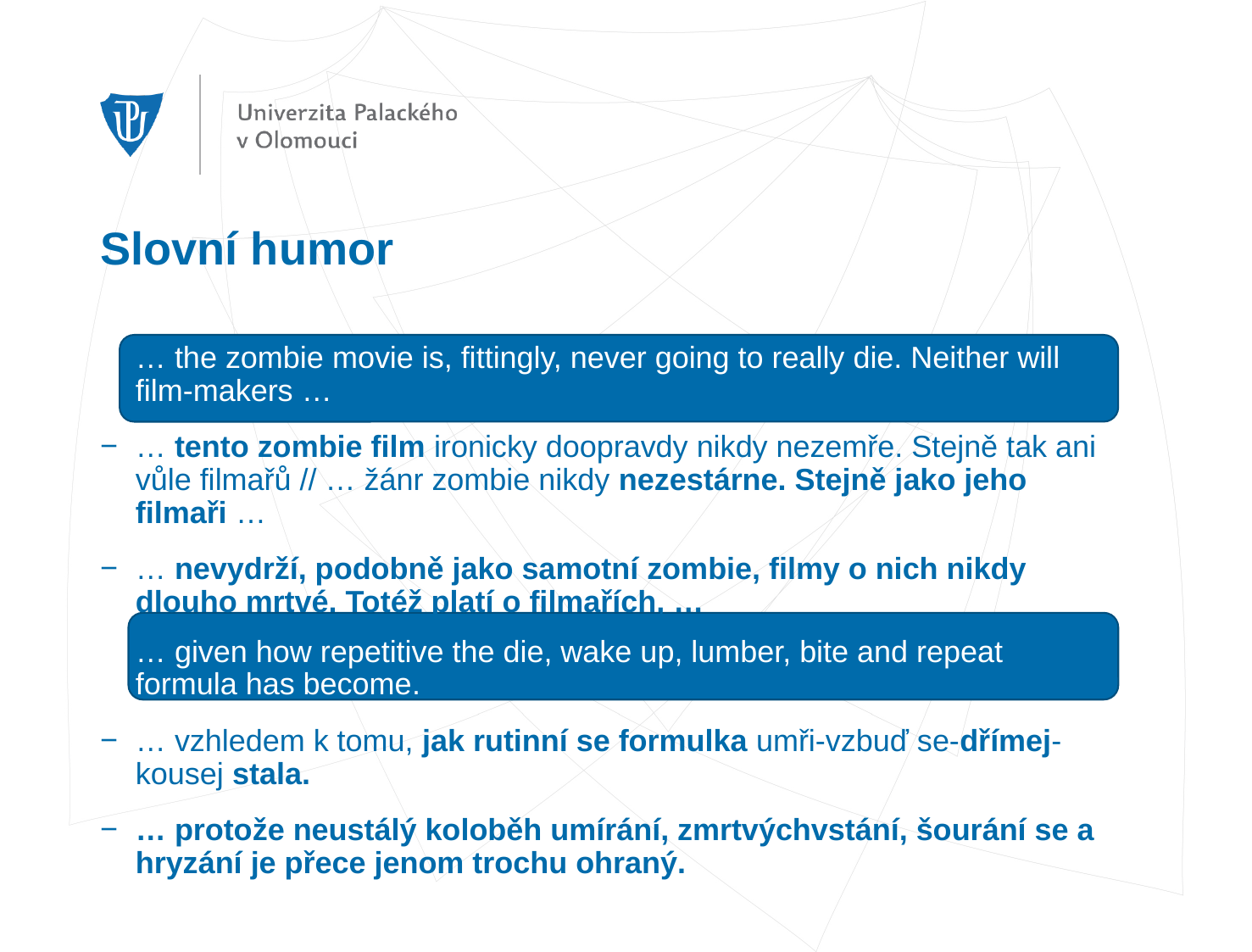

# Slovní humor

… the zombie movie is, fittingly, never going to really die. Neither will film-makers …
… tento zombie film ironicky doopravdy nikdy nezemře. Stejně tak ani vůle filmařů // … žánr zombie nikdy nezestárne. Stejně jako jeho filmaři …
… nevydrží, podobně jako samotní zombie, filmy o nich nikdy dlouho mrtvé. Totéž platí o filmařích, …
… given how repetitive the die, wake up, lumber, bite and repeat formula has become.
… vzhledem k tomu, jak rutinní se formulka umři-vzbuď se-dřímej-kousej stala.
… protože neustálý koloběh umírání, zmrtvýchvstání, šourání se a hryzání je přece jenom trochu ohraný.